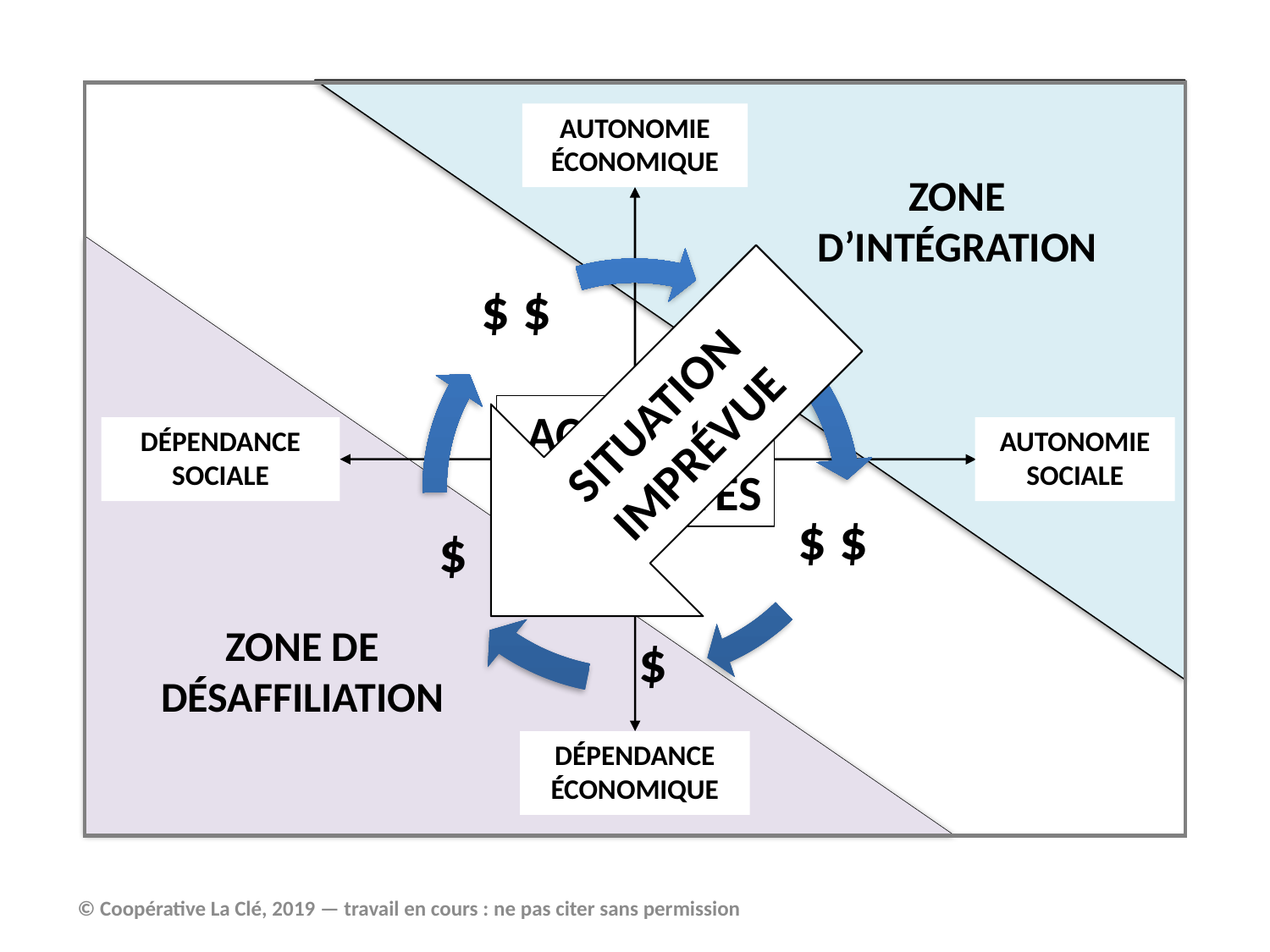

ZONE
D’INTÉGRATION
ZONE DE DÉSAFFILIATION
AUTONOMIE ÉCONOMIQUE

$ $ $
$ $
$
$
$ $

SITUATION
IMPRÉVUE
ACTIVITÉS
COURANTES
DÉPENDANCE SOCIALE
AUTONOMIE SOCIALE

DÉPENDANCE ÉCONOMIQUE
© Coopérative La Clé, 2019 — travail en cours : ne pas citer sans permission